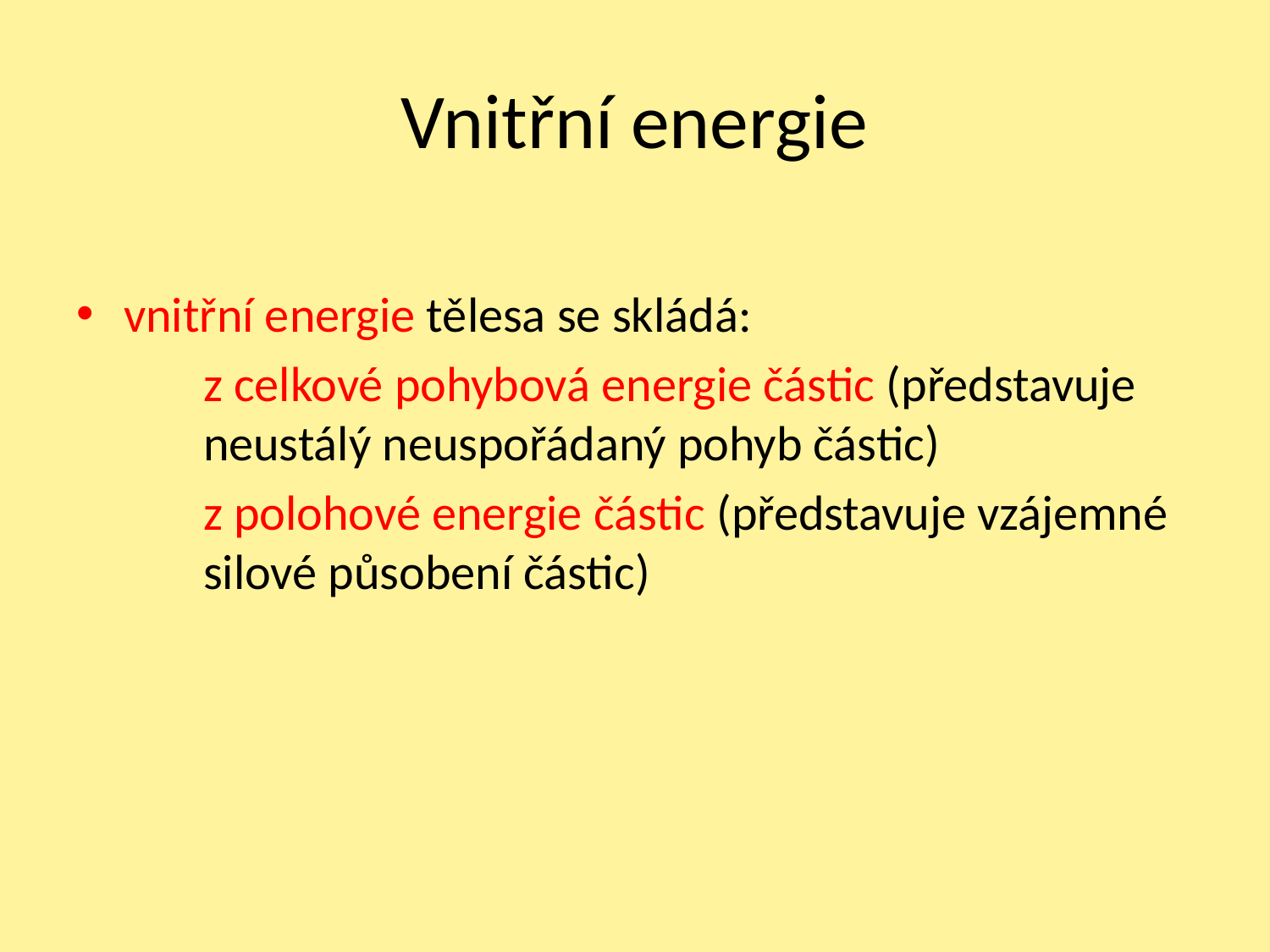

# Vnitřní energie
vnitřní energie tělesa se skládá:
	z celkové pohybová energie částic (představuje 	neustálý neuspořádaný pohyb částic)
	z polohové energie částic (představuje vzájemné 	silové působení částic)